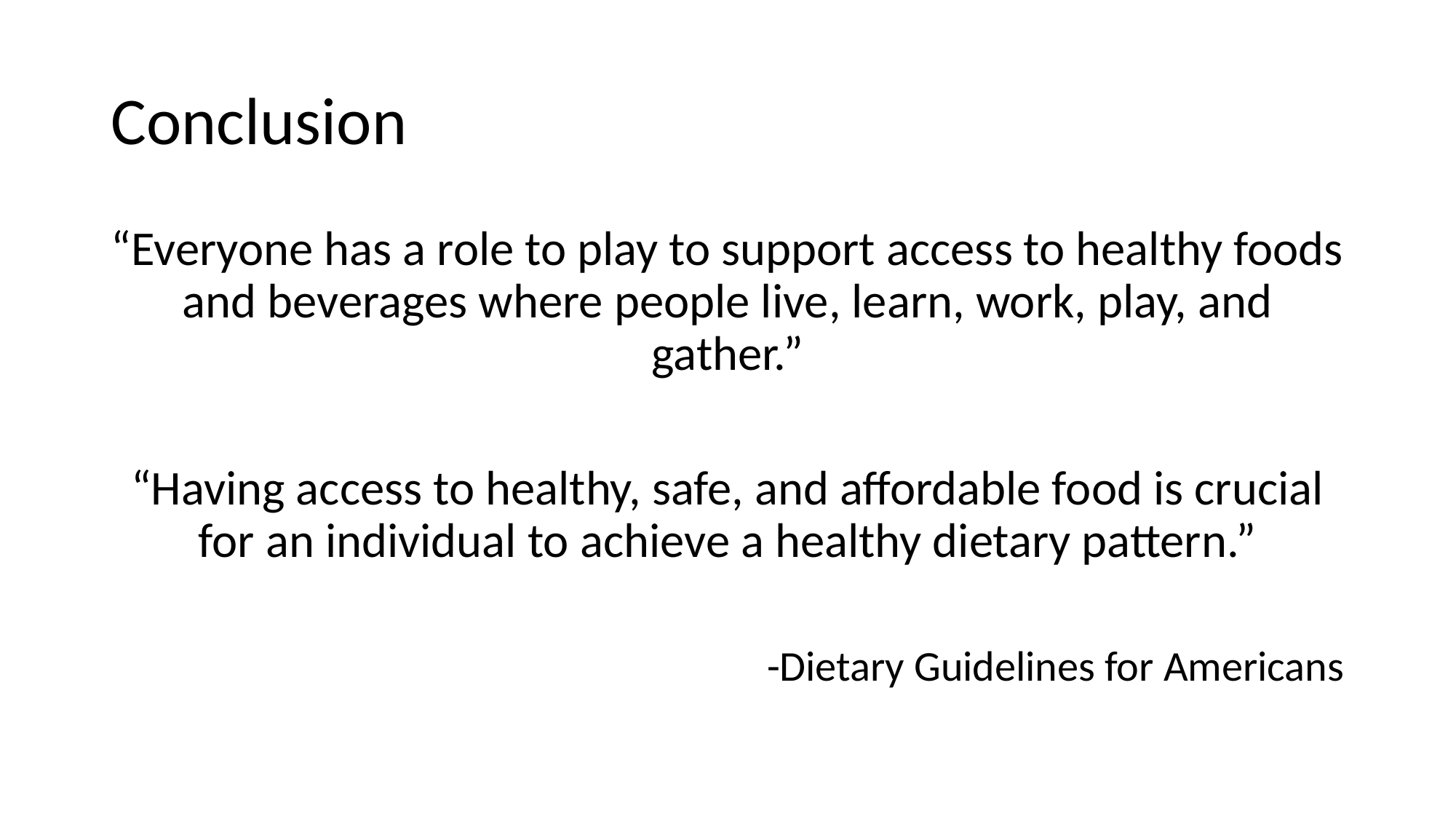

# Conclusion
“Everyone has a role to play to support access to healthy foods and beverages where people live, learn, work, play, and gather.”

“Having access to healthy, safe, and affordable food is crucial for an individual to achieve a healthy dietary pattern.”

-Dietary Guidelines for Americans